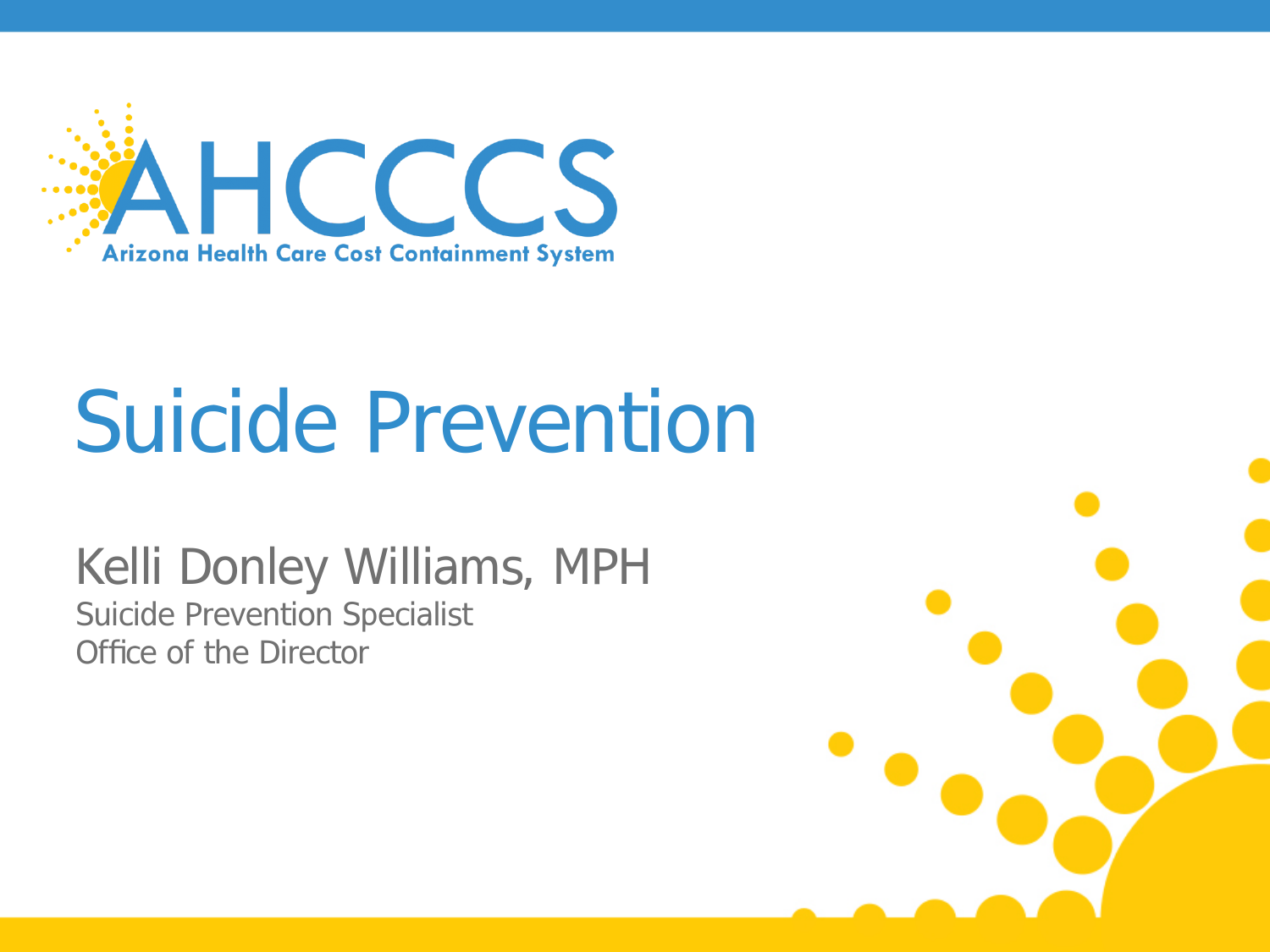

# Suicide Prevention
Kelli Donley Williams, MPH
Suicide Prevention Specialist
Office of the Director